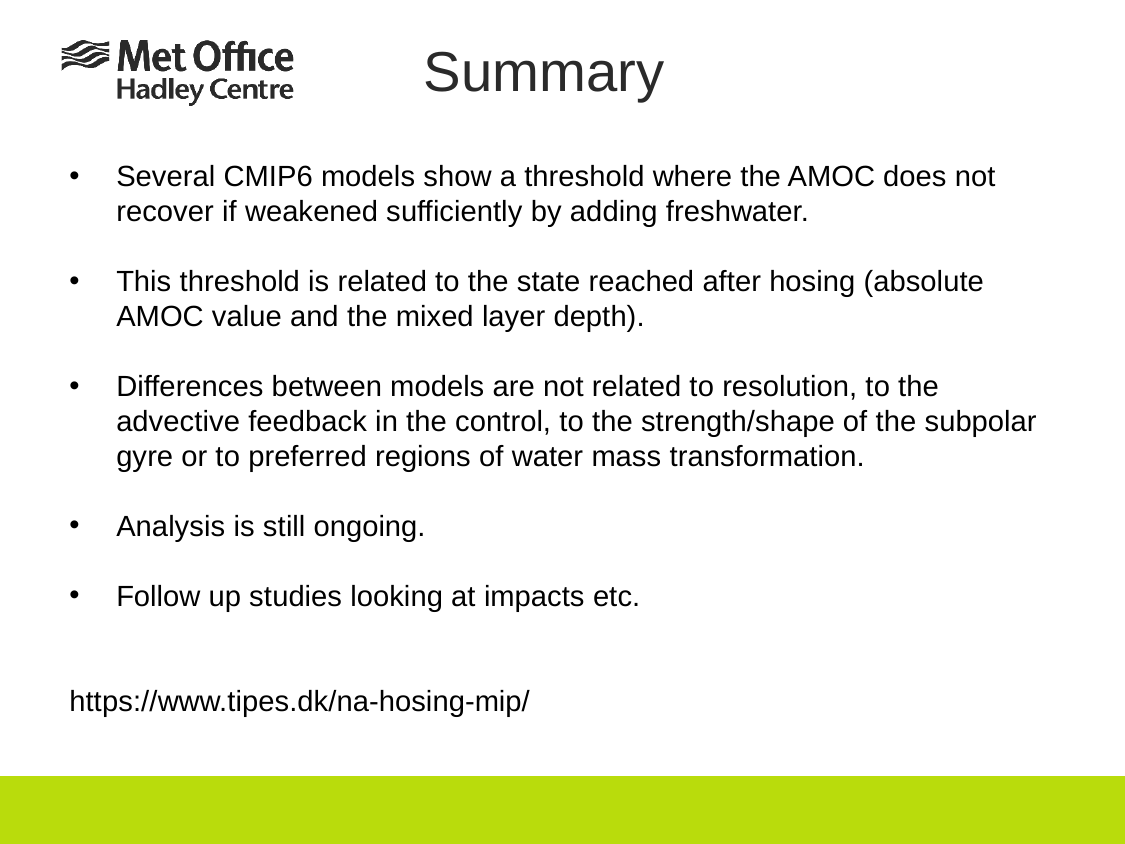

# Summary
Several CMIP6 models show a threshold where the AMOC does not recover if weakened sufficiently by adding freshwater.

This threshold is related to the state reached after hosing (absolute AMOC value and the mixed layer depth).

Differences between models are not related to resolution, to the advective feedback in the control, to the strength/shape of the subpolar gyre or to preferred regions of water mass transformation.

Analysis is still ongoing.

Follow up studies looking at impacts etc.

https://www.tipes.dk/na-hosing-mip/